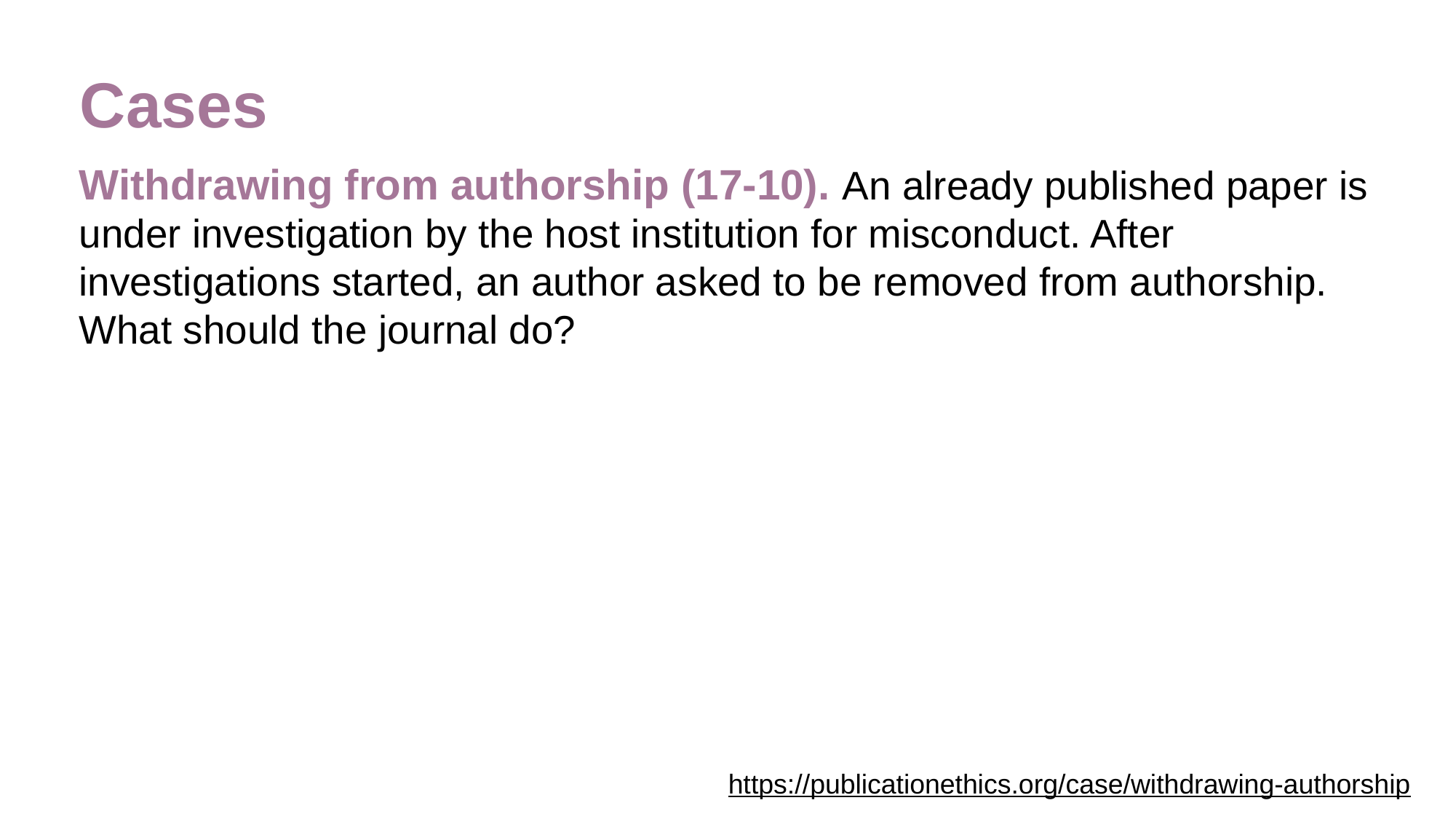

Cases
Withdrawing from authorship (17-10). An already published paper is under investigation by the host institution for misconduct. After investigations started, an author asked to be removed from authorship. What should the journal do?

https://publicationethics.org/case/withdrawing-authorship